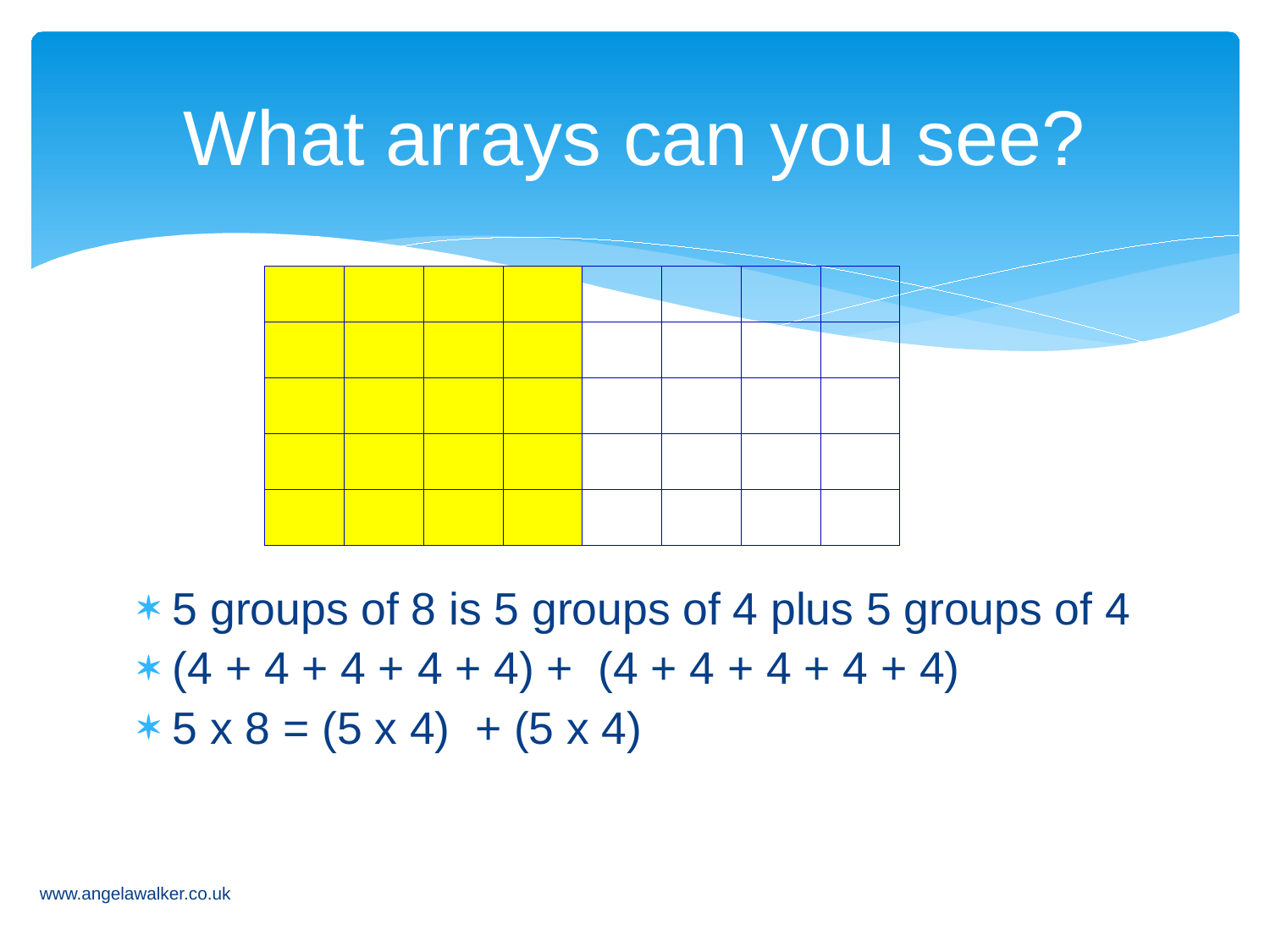

# What arrays can you see?
|  |  |  |  |  |  |  |  |
| --- | --- | --- | --- | --- | --- | --- | --- |
|  |  |  |  |  |  |  |  |
|  |  |  |  |  |  |  |  |
|  |  |  |  |  |  |  |  |
|  |  |  |  |  |  |  |  |
5 groups of 8 is 5 groups of 4 plus 5 groups of 4
(4 + 4 + 4 + 4 + 4) +  (4 + 4 + 4 + 4 + 4)
5 x 8 = (5 x 4)  + (5 x 4)

www.angelawalker.co.uk